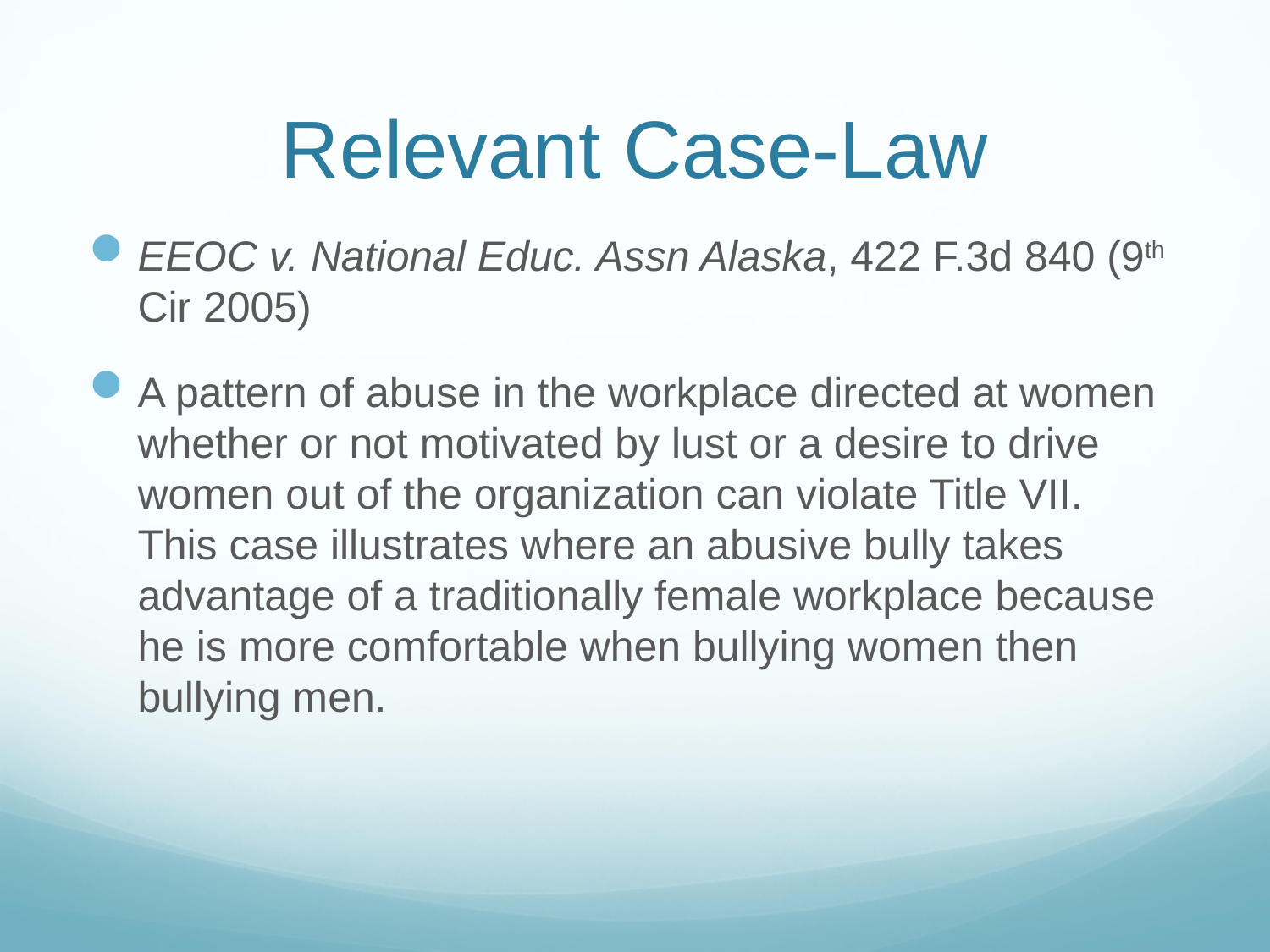

# Relevant Case-Law
EEOC v. National Educ. Assn Alaska, 422 F.3d 840 (9th Cir 2005)
A pattern of abuse in the workplace directed at women whether or not motivated by lust or a desire to drive women out of the organization can violate Title VII.  This case illustrates where an abusive bully takes advantage of a traditionally female workplace because he is more comfortable when bullying women then bullying men.